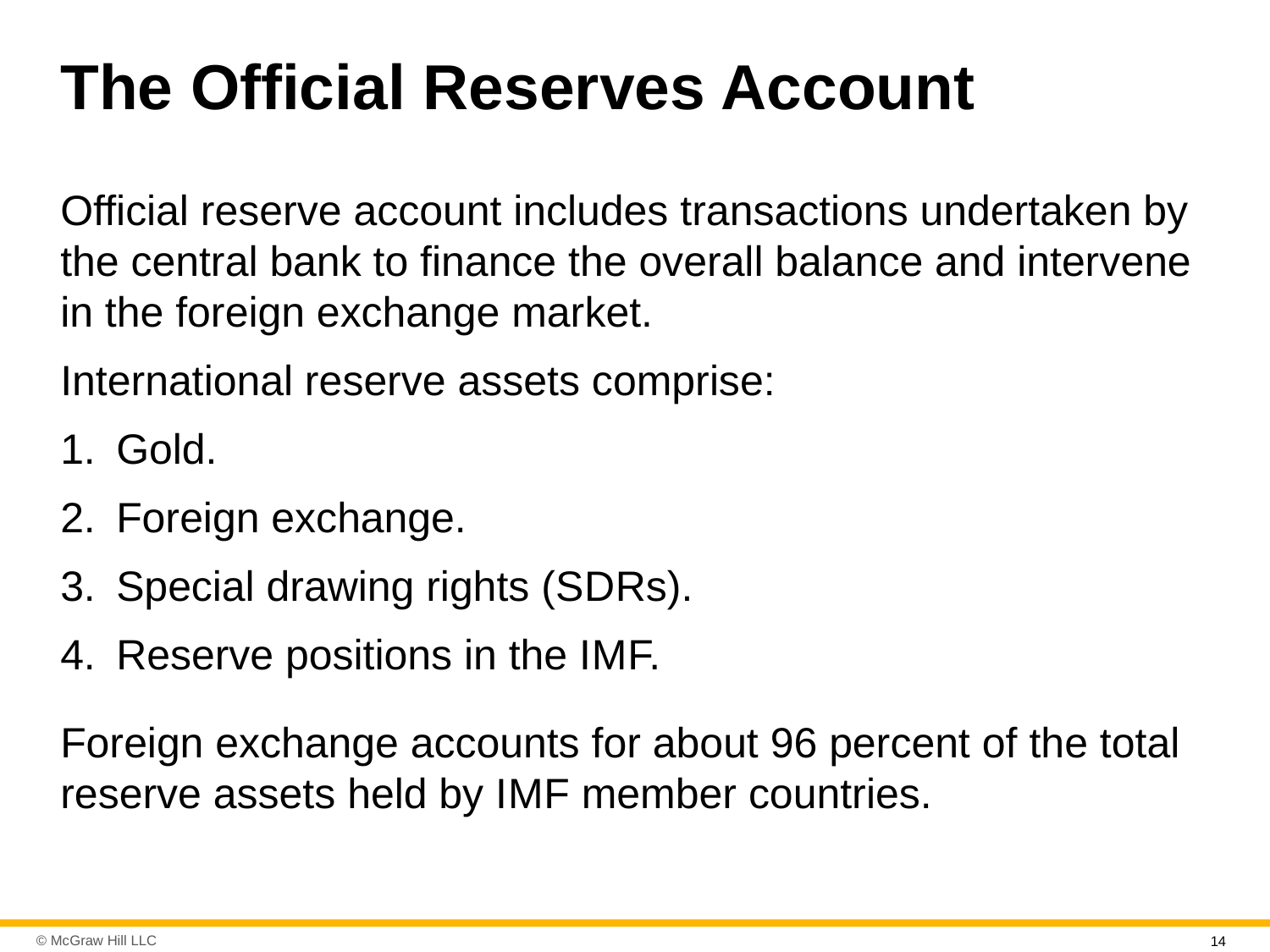

# The Official Reserves Account
Official reserve account includes transactions undertaken by the central bank to finance the overall balance and intervene in the foreign exchange market.
International reserve assets comprise:
Gold.
Foreign exchange.
Special drawing rights (S D Rs).
Reserve positions in the I M F.
Foreign exchange accounts for about 96 percent of the total reserve assets held by I M F member countries.
14